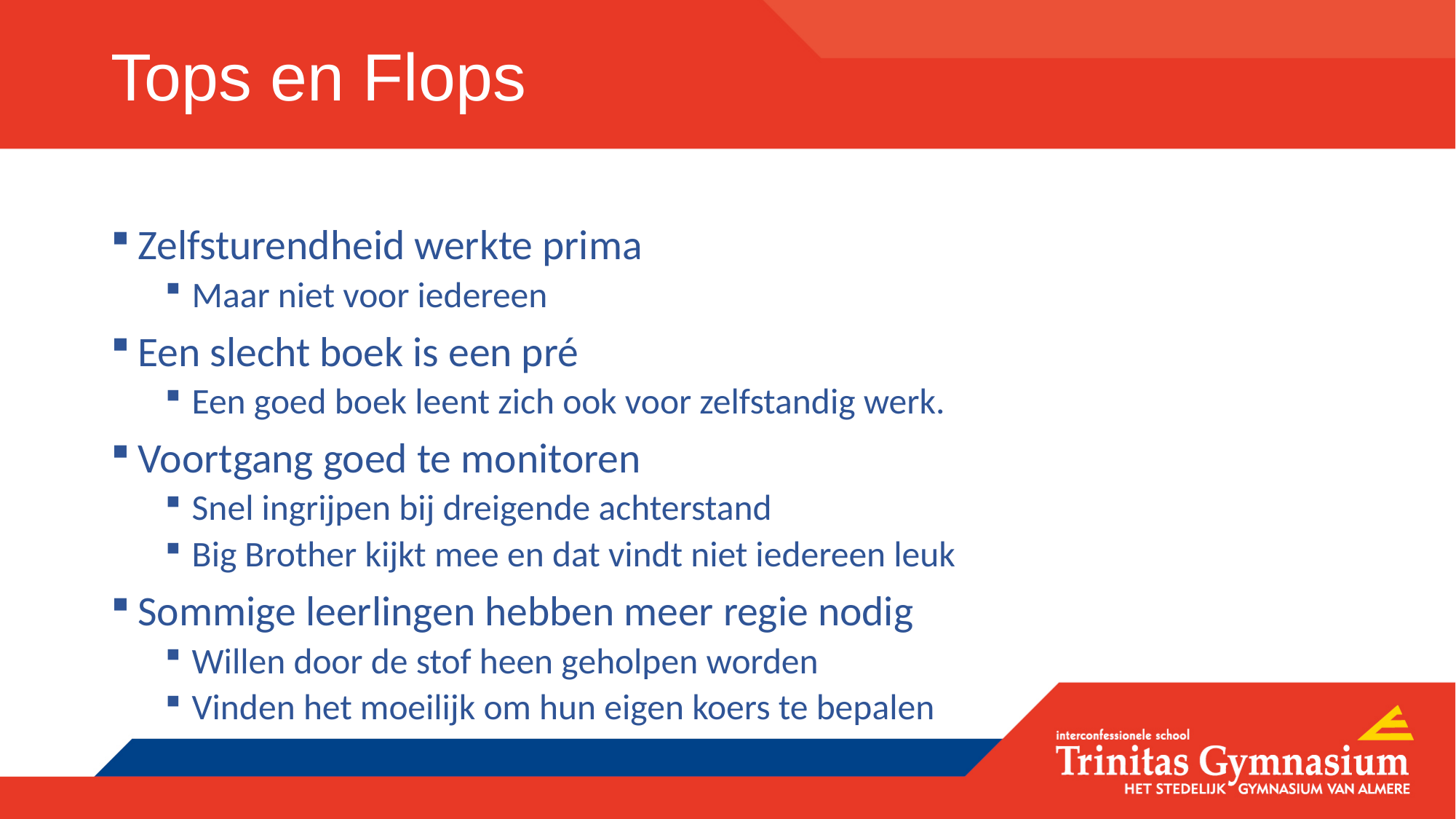

# Tops en Flops
Zelfsturendheid werkte prima
Maar niet voor iedereen
Een slecht boek is een pré
Een goed boek leent zich ook voor zelfstandig werk.
Voortgang goed te monitoren
Snel ingrijpen bij dreigende achterstand
Big Brother kijkt mee en dat vindt niet iedereen leuk
Sommige leerlingen hebben meer regie nodig
Willen door de stof heen geholpen worden
Vinden het moeilijk om hun eigen koers te bepalen